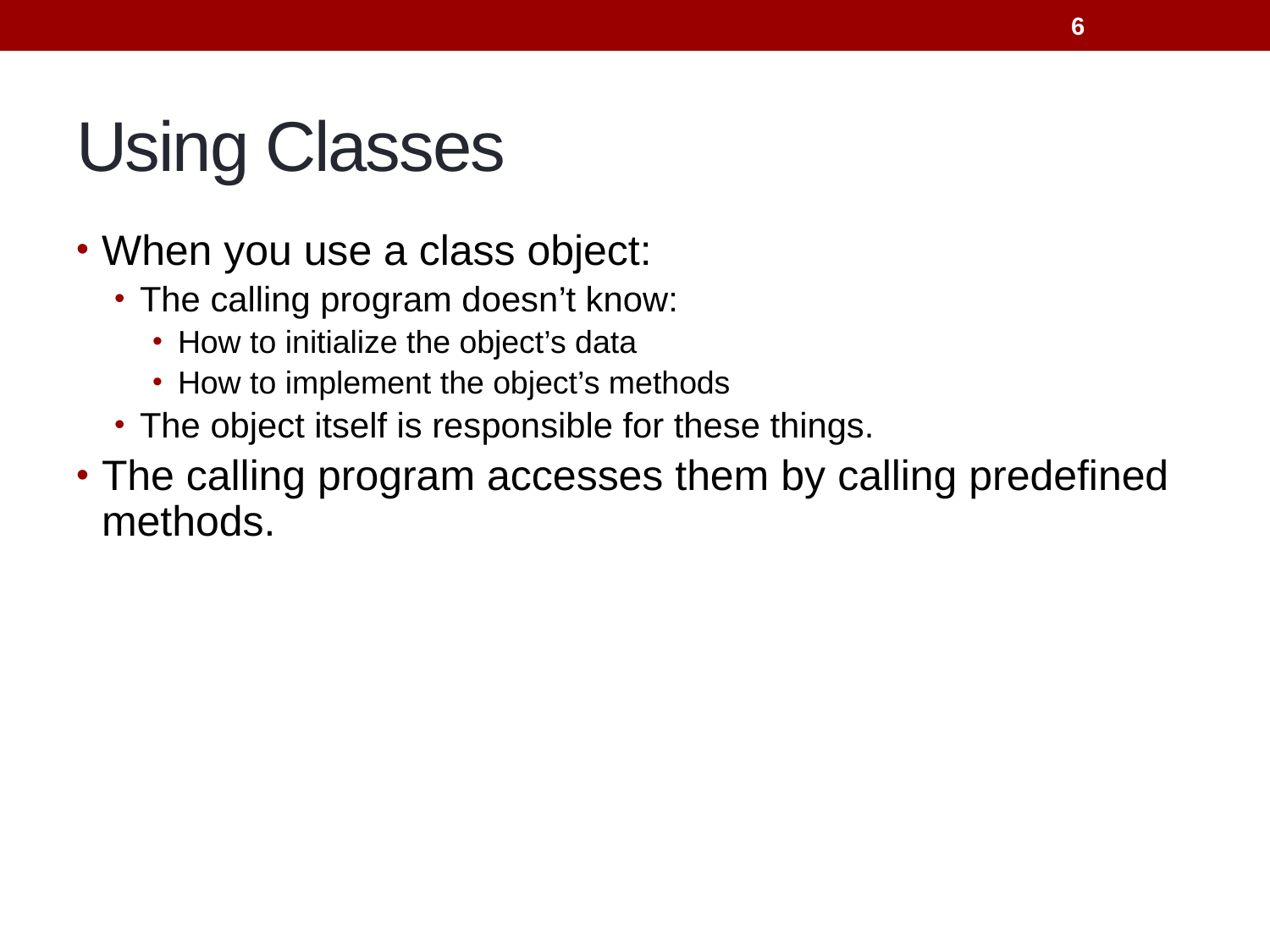

6
# Using Classes
When you use a class object:
The calling program doesn’t know:
How to initialize the object’s data
How to implement the object’s methods
The object itself is responsible for these things.
The calling program accesses them by calling predefined methods.